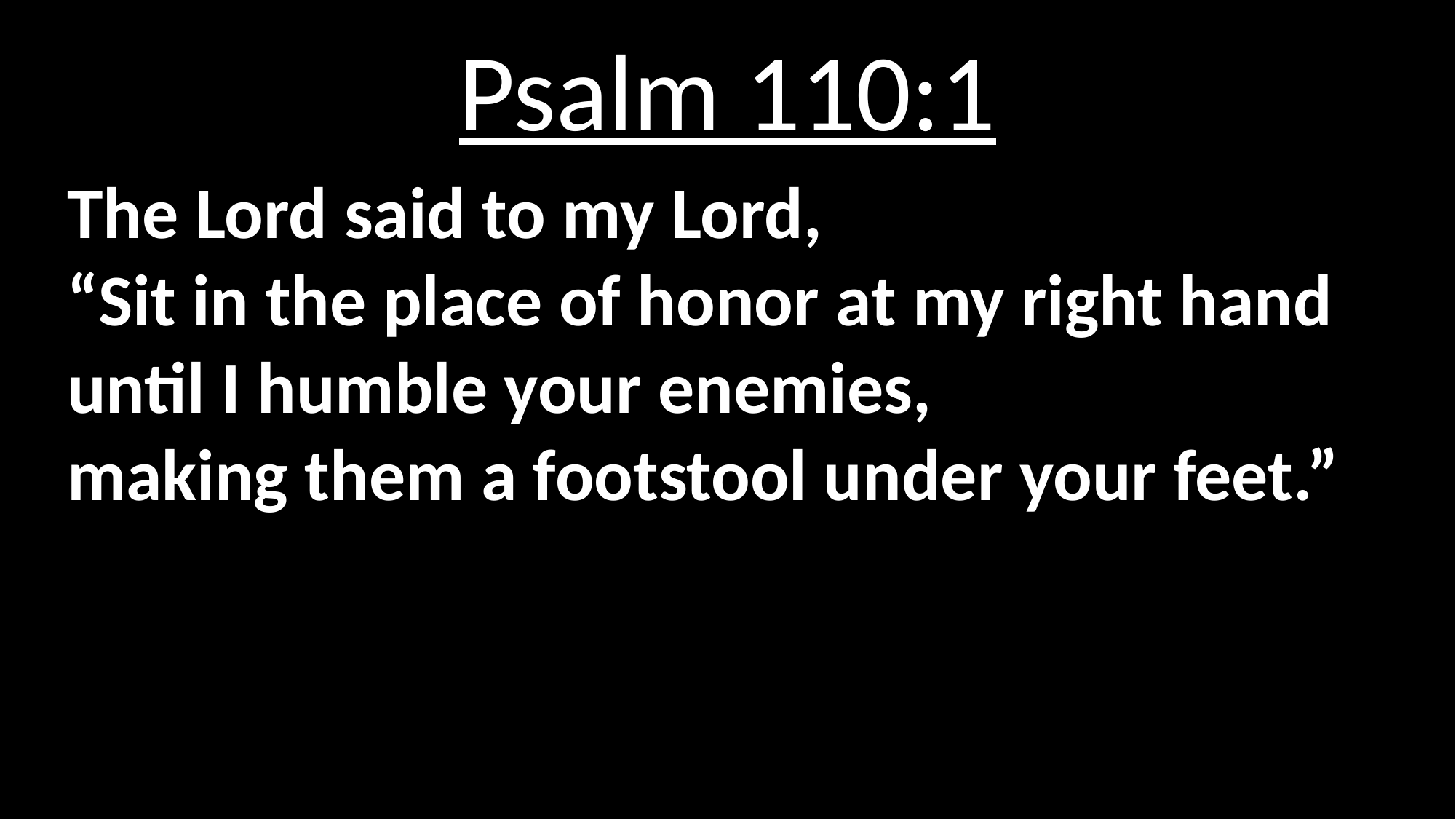

# Psalm 110:1
The Lord said to my Lord,
“Sit in the place of honor at my right hand
until I humble your enemies,
making them a footstool under your feet.”